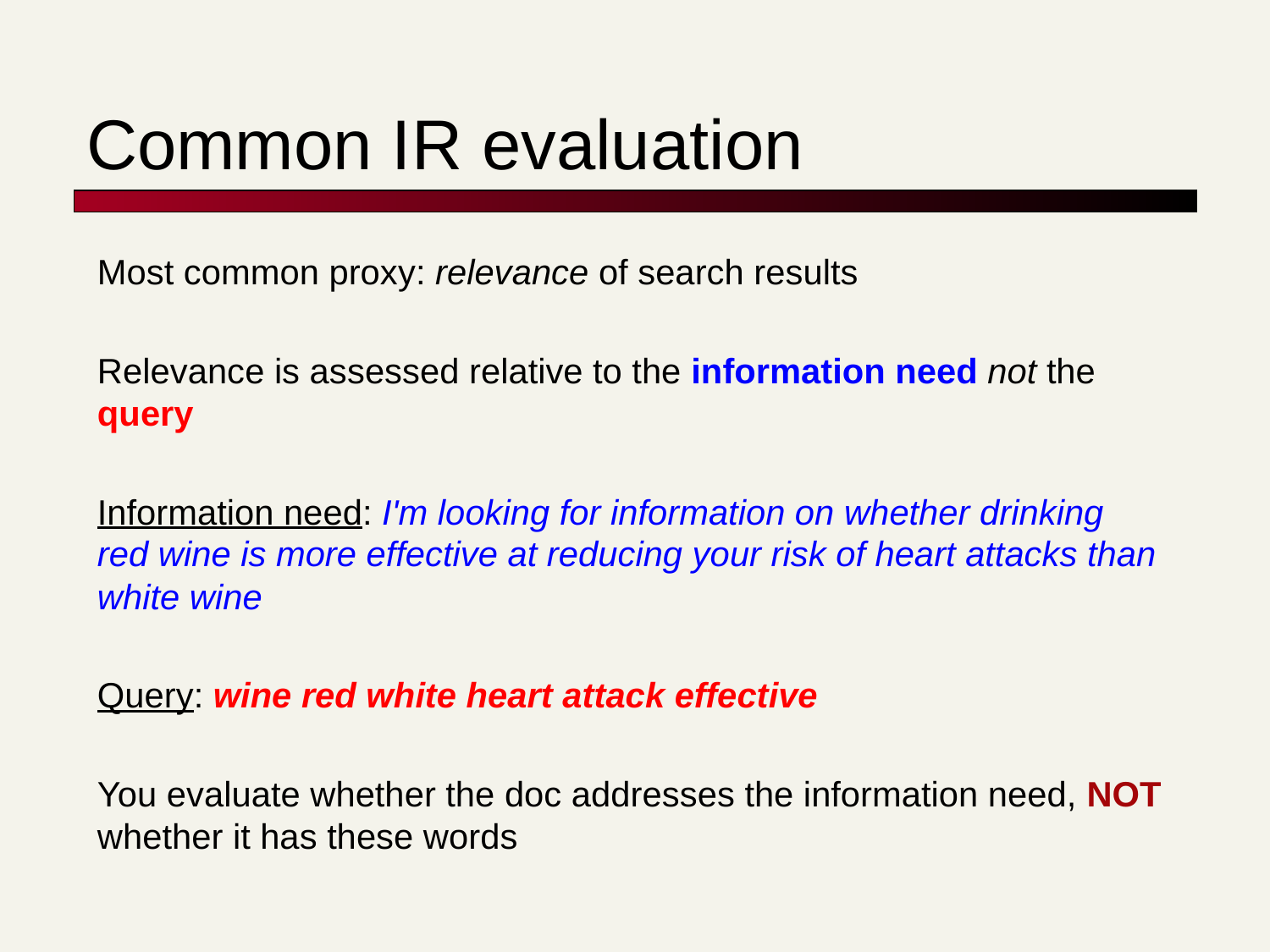

# Common IR evaluation
Most common proxy: relevance of search results

Relevance is assessed relative to the information need not the query

Information need: I'm looking for information on whether drinking red wine is more effective at reducing your risk of heart attacks than white wine

Query: wine red white heart attack effective

You evaluate whether the doc addresses the information need, NOT whether it has these words